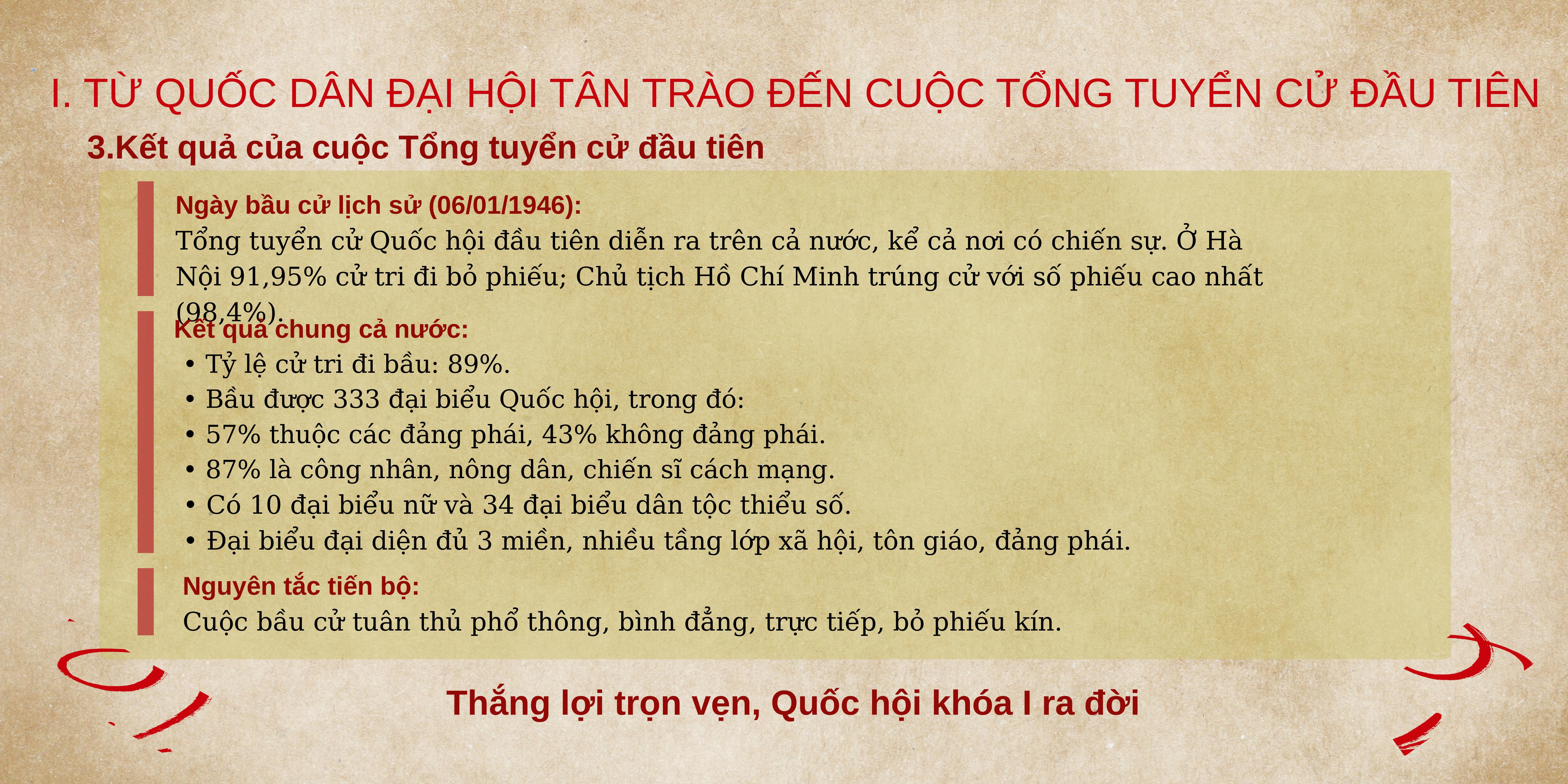

I. TỪ QUỐC DÂN ĐẠI HỘI TÂN TRÀO ĐẾN CUỘC TỔNG TUYỂN CỬ ĐẦU TIÊN

 3.Kết quả của cuộc Tổng tuyển cử đầu tiên

Ngày bầu cử lịch sử (06/01/1946):
Tổng tuyển cử Quốc hội đầu tiên diễn ra trên cả nước, kể cả nơi có chiến sự. Ở Hà Nội 91,95% cử tri đi bỏ phiếu; Chủ tịch Hồ Chí Minh trúng cử với số phiếu cao nhất (98,4%).

 Kết quả chung cả nước:
  • Tỷ lệ cử tri đi bầu: 89%.
  • Bầu được 333 đại biểu Quốc hội, trong đó:
  • 57% thuộc các đảng phái, 43% không đảng phái.
  • 87% là công nhân, nông dân, chiến sĩ cách mạng.
  • Có 10 đại biểu nữ và 34 đại biểu dân tộc thiểu số.
  • Đại biểu đại diện đủ 3 miền, nhiều tầng lớp xã hội, tôn giáo, đảng phái.

 Nguyên tắc tiến bộ:
 Cuộc bầu cử tuân thủ phổ thông, bình đẳng, trực tiếp, bỏ phiếu kín.

Thắng lợi trọn vẹn, Quốc hội khóa I ra đời